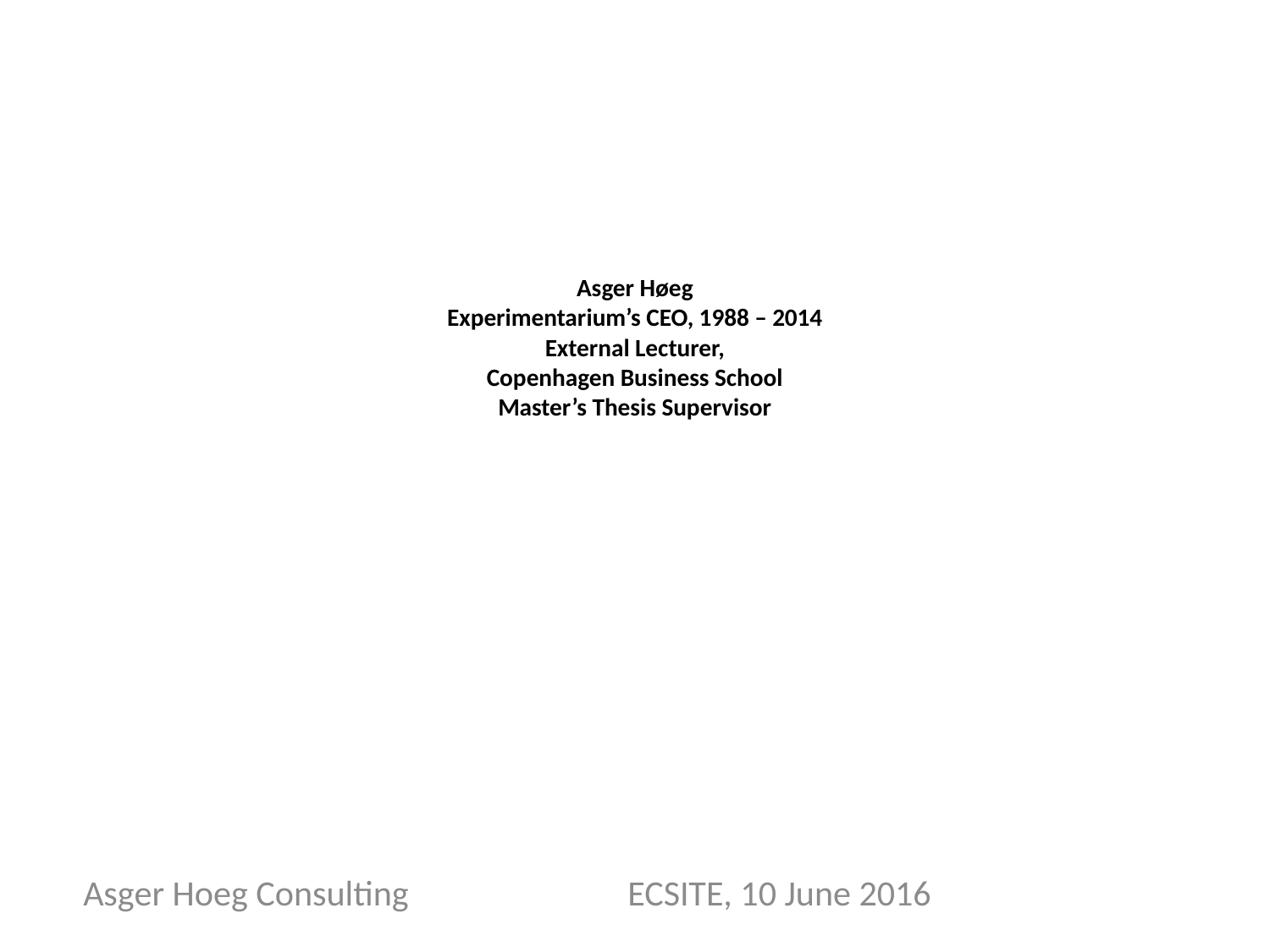

# Asger Høeg Experimentarium’s CEO, 1988 – 2014 External Lecturer, Copenhagen Business School Master’s Thesis Supervisor
Asger Hoeg Consulting				        ECSITE, 10 June 2016